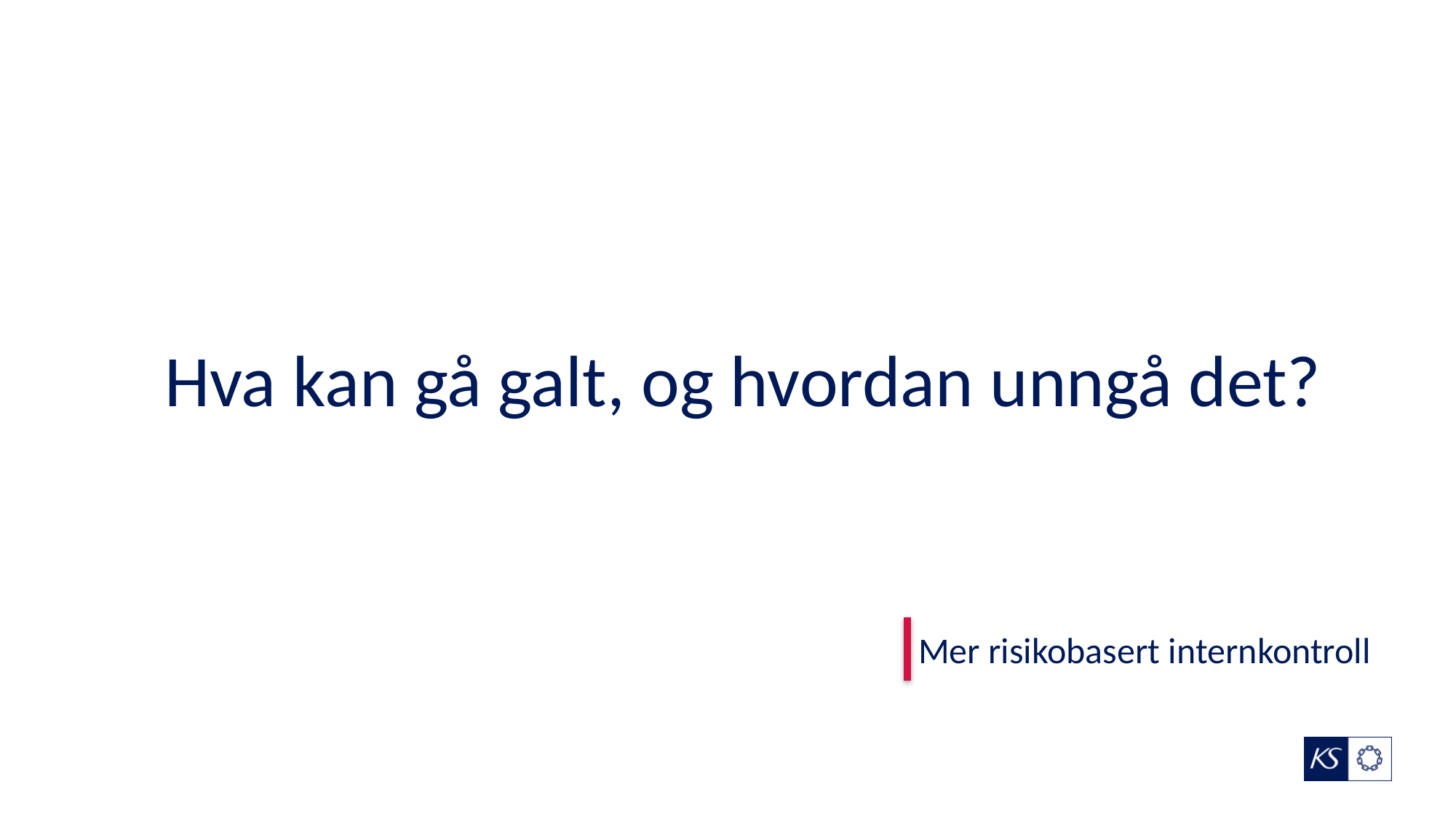

# Hva kan gå galt, og hvordan unngå det?
Mer risikobasert internkontroll